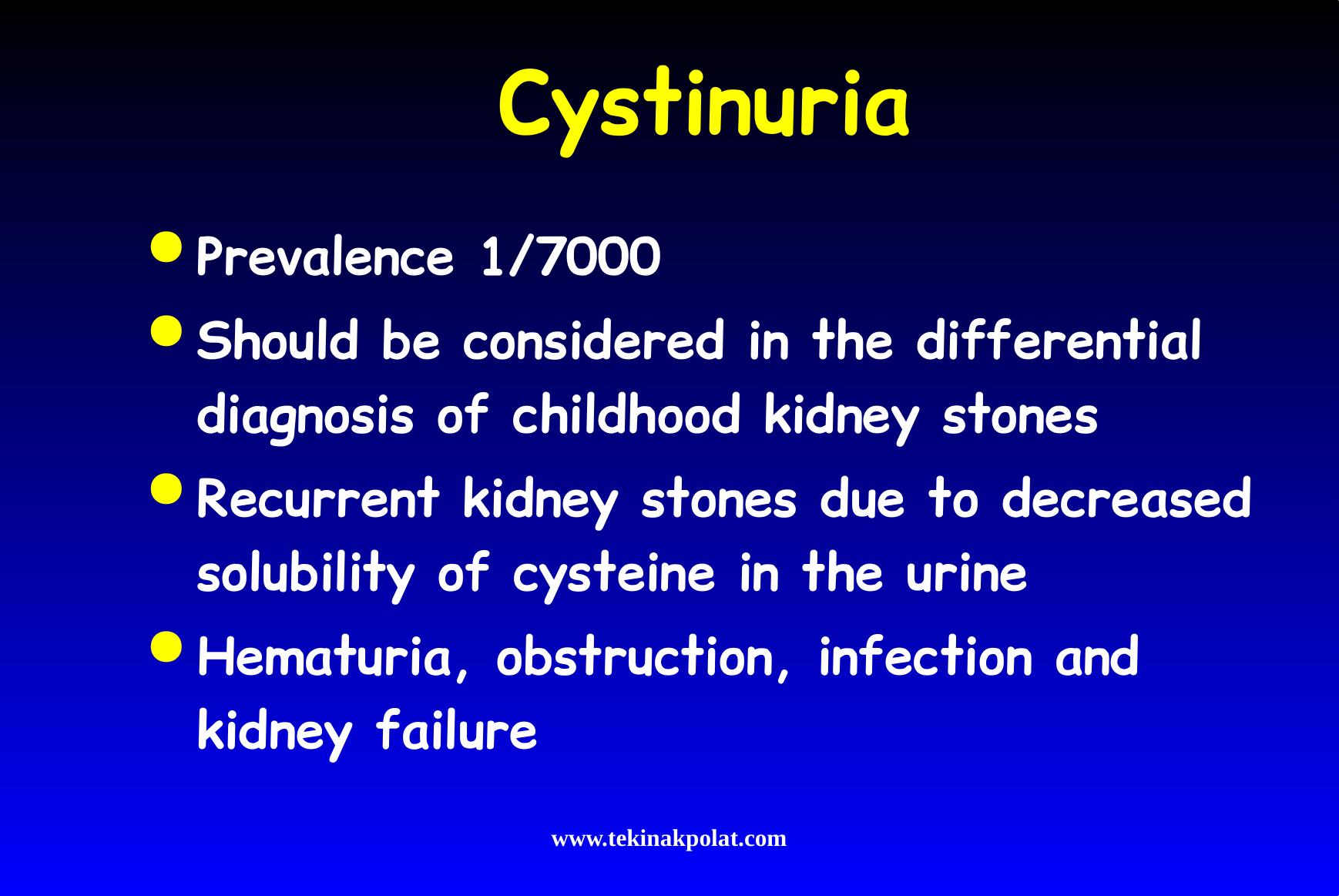

# Cystinuria
Prevalence 1/7000
Should be considered in the differential diagnosis of childhood kidney stones
Recurrent kidney stones due to decreased solubility of cysteine in the urine
Hematuria, obstruction, infection and kidney failure
www.tekinakpolat.com